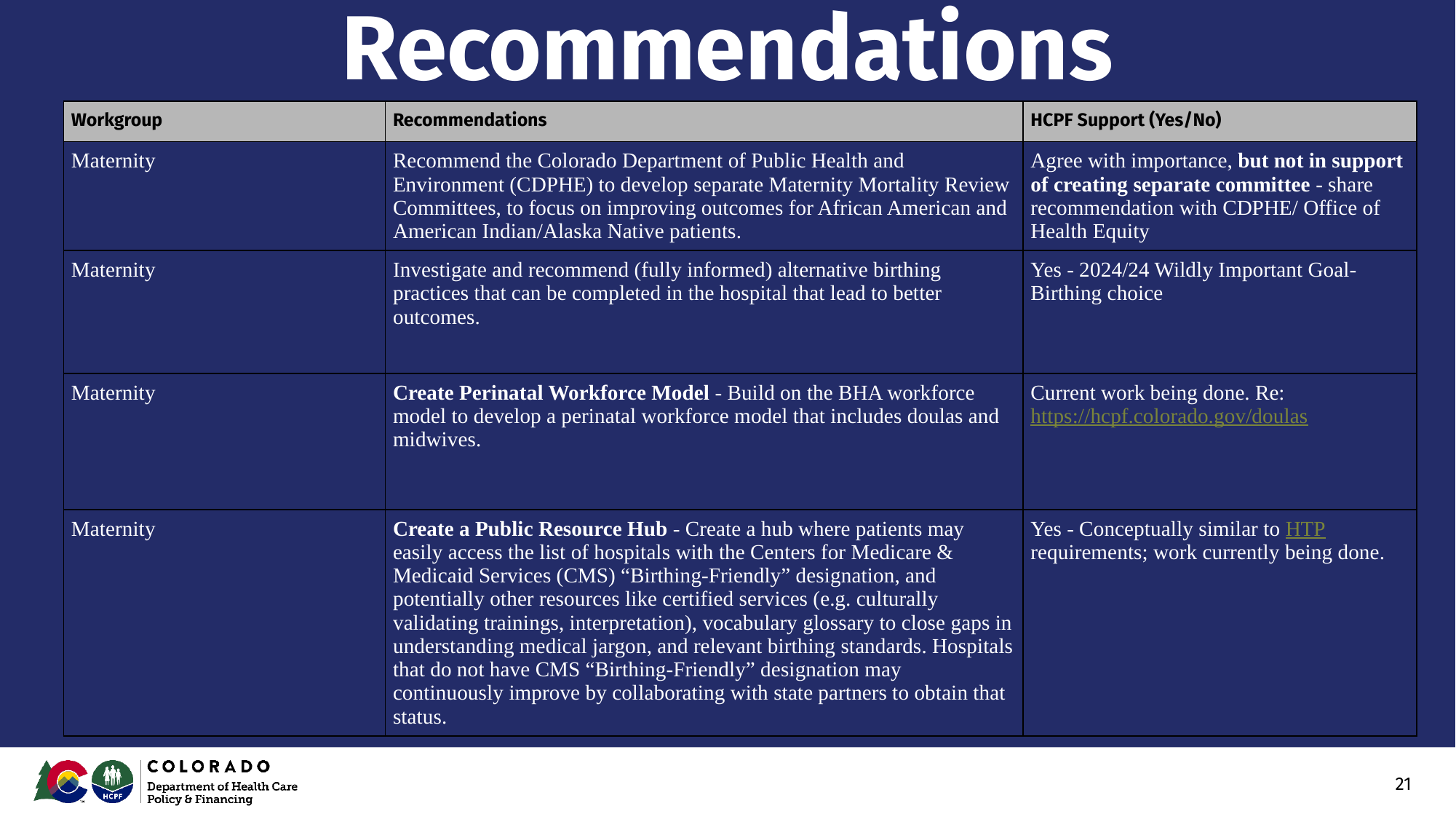

# Recommendations
| Workgroup | Recommendations | HCPF Support (Yes/No) |
| --- | --- | --- |
| Maternity | Recommend the Colorado Department of Public Health and Environment (CDPHE) to develop separate Maternity Mortality Review Committees, to focus on improving outcomes for African American and American Indian/Alaska Native patients. | Agree with importance, but not in support of creating separate committee - share recommendation with CDPHE/ Office of Health Equity |
| Maternity | Investigate and recommend (fully informed) alternative birthing practices that can be completed in the hospital that lead to better outcomes. | Yes - 2024/24 Wildly Important Goal- Birthing choice |
| Maternity | Create Perinatal Workforce Model - Build on the BHA workforce model to develop a perinatal workforce model that includes doulas and midwives. | Current work being done. Re: https://hcpf.colorado.gov/doulas |
| Maternity | Create a Public Resource Hub - Create a hub where patients may easily access the list of hospitals with the Centers for Medicare & Medicaid Services (CMS) “Birthing-Friendly” designation, and potentially other resources like certified services (e.g. culturally validating trainings, interpretation), vocabulary glossary to close gaps in understanding medical jargon, and relevant birthing standards. Hospitals that do not have CMS “Birthing-Friendly” designation may continuously improve by collaborating with state partners to obtain that status. | Yes - Conceptually similar to HTP requirements; work currently being done. |
21